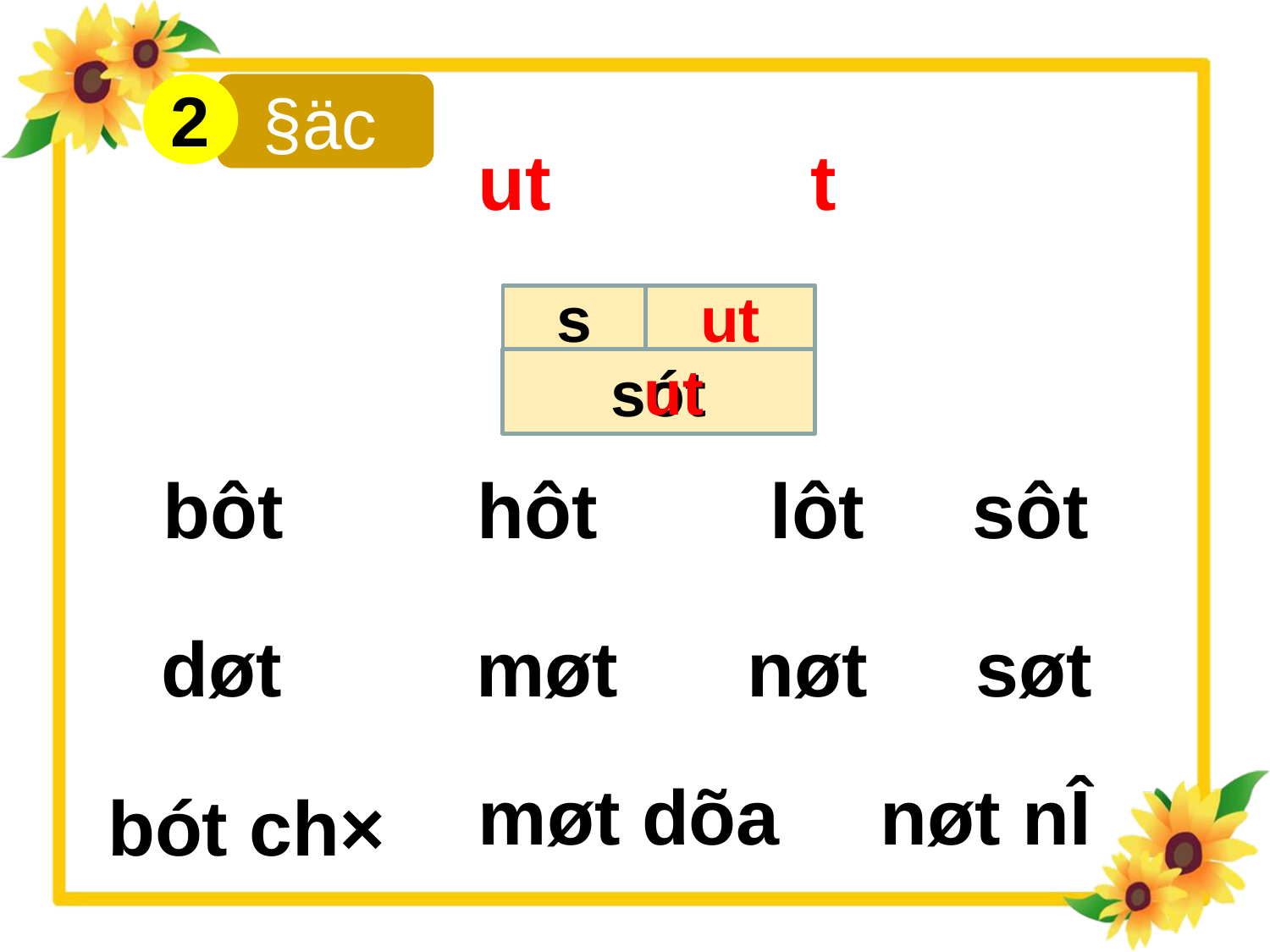

2
§äc
§äc
ut            ­t

s
ut
sót
ut
     bôt         hôt        lôt     sôt

  døt         møt      nøt     søt
møt dõa
nøt nÎ
bót ch×